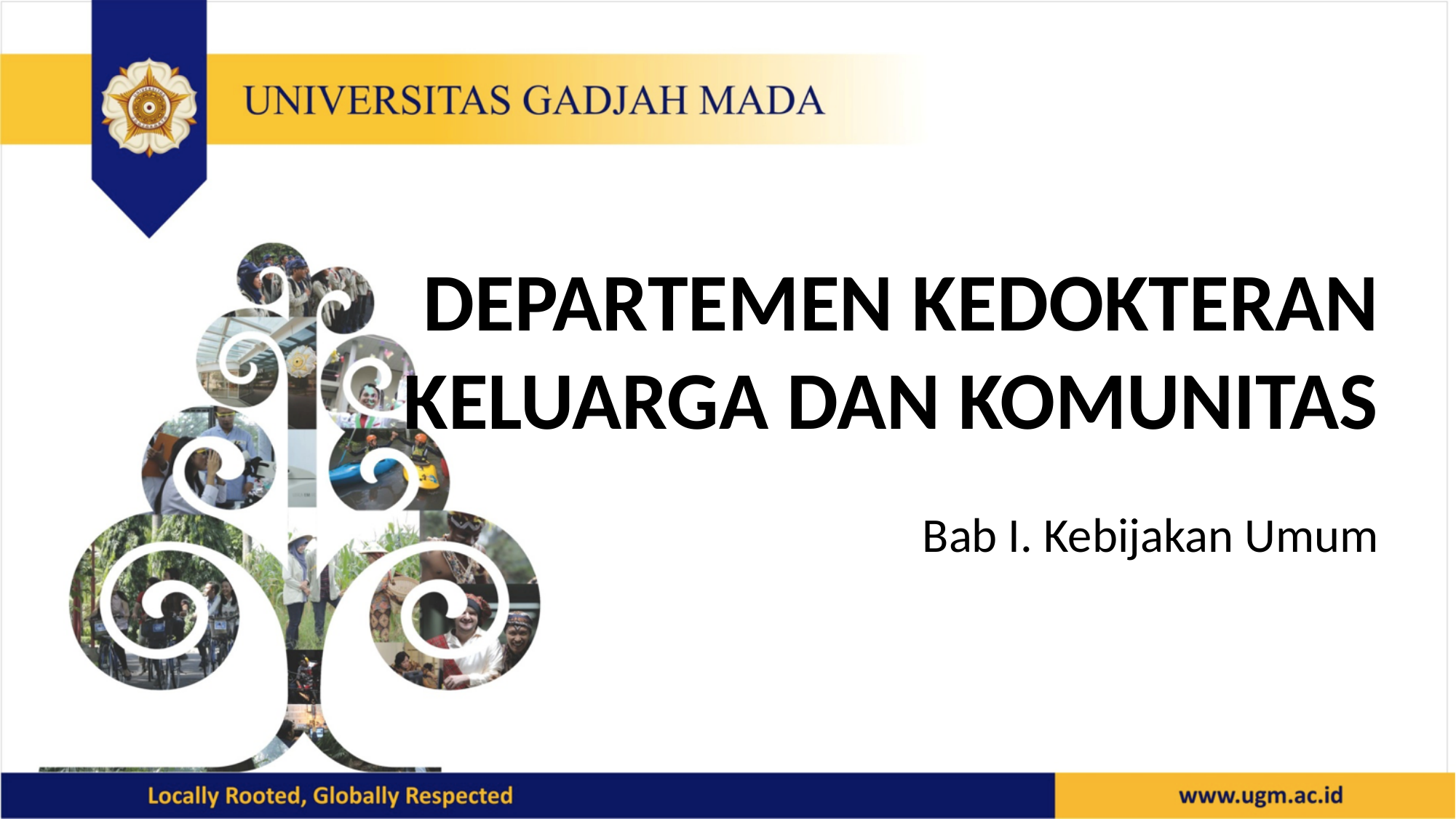

DEPARTEMEN KEDOKTERAN KELUARGA DAN KOMUNITAS

Bab I. Kebijakan Umum